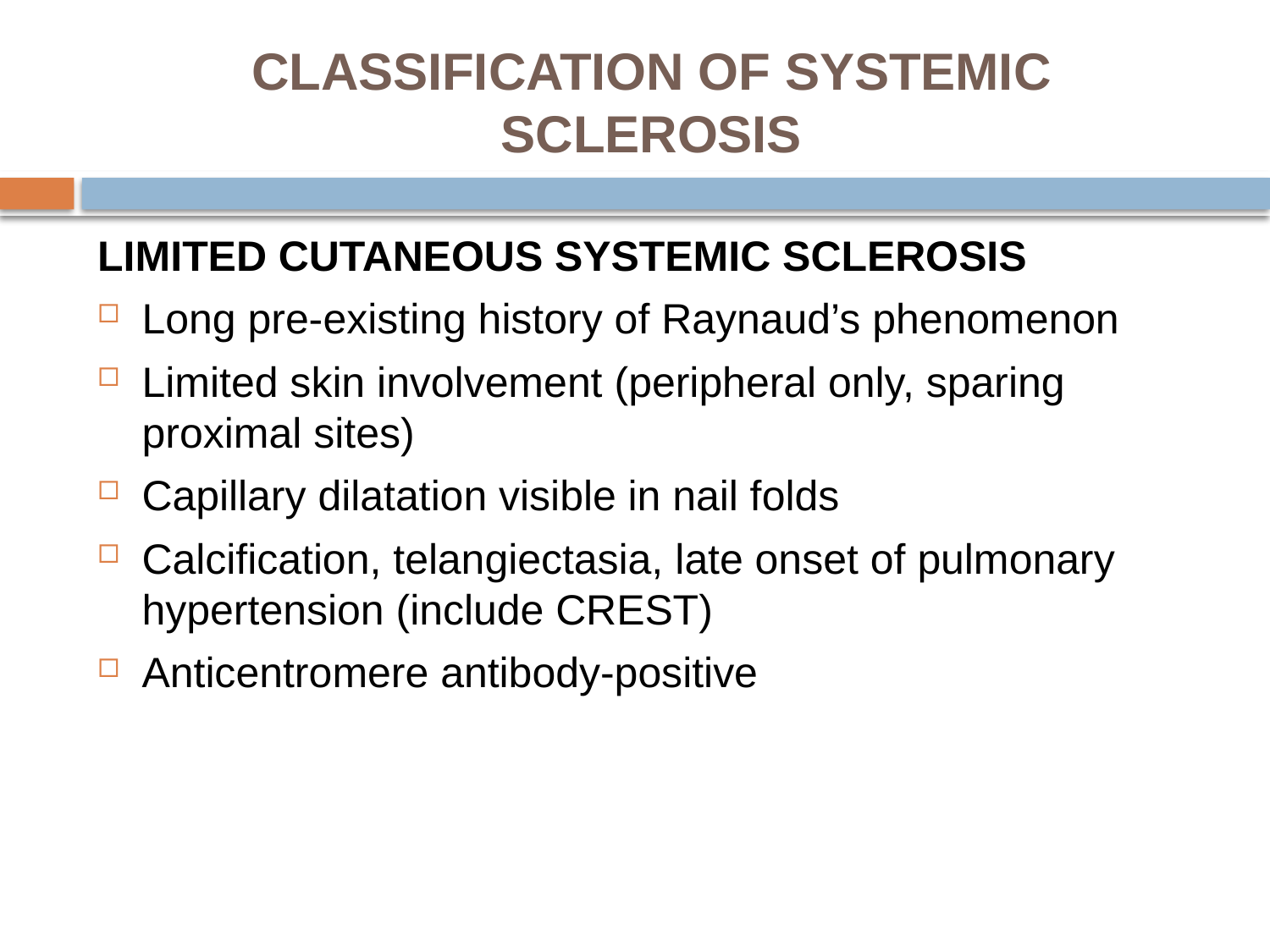

# CLASSIFICATION OF SYSTEMIC SCLEROSIS
LIMITED CUTANEOUS SYSTEMIC SCLEROSIS
Long pre-existing history of Raynaud’s phenomenon
Limited skin involvement (peripheral only, sparing proximal sites)
Capillary dilatation visible in nail folds
Calcification, telangiectasia, late onset of pulmonary hypertension (include CREST)
Anticentromere antibody-positive